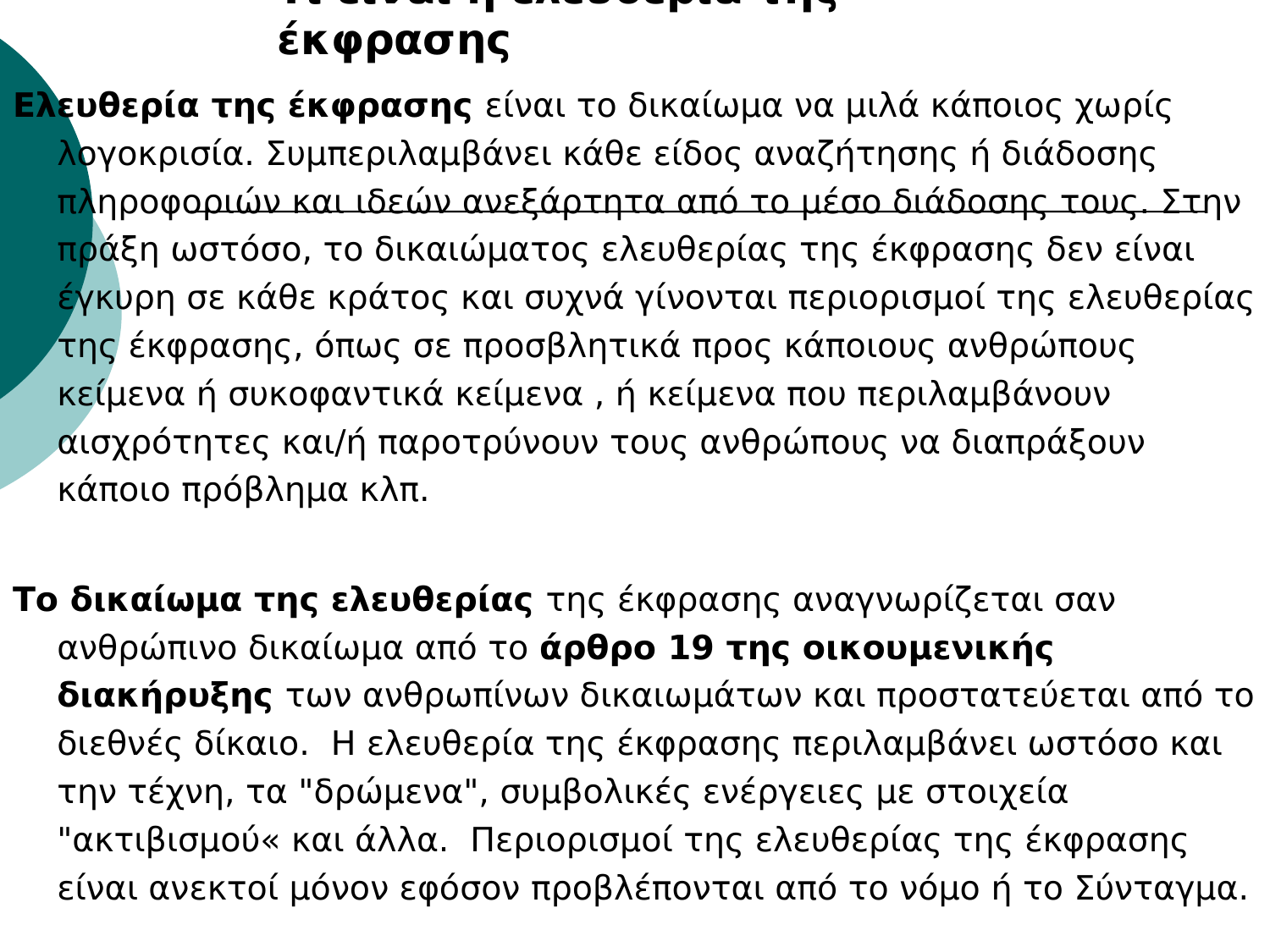

Τι είναι η ελευθερία της έκφρασης
Ελευθερία της έκφρασης είναι το δικαίωμα να μιλά κάποιος χωρίς λογοκρισία. Συμπεριλαμβάνει κάθε είδος αναζήτησης ή διάδοσης πληροφοριών και ιδεών ανεξάρτητα από το μέσο διάδοσης τους. Στην πράξη ωστόσο, το δικαιώματος ελευθερίας της έκφρασης δεν είναι έγκυρη σε κάθε κράτος και συχνά γίνονται περιορισμοί της ελευθερίας της έκφρασης, όπως σε προσβλητικά προς κάποιους ανθρώπους κείμενα ή συκοφαντικά κείμενα , ή κείμενα που περιλαμβάνουν αισχρότητες και/ή παροτρύνουν τους ανθρώπους να διαπράξουν κάποιο πρόβλημα κλπ.

Το δικαίωμα της ελευθερίας της έκφρασης αναγνωρίζεται σαν ανθρώπινο δικαίωμα από το άρθρο 19 της οικουμενικής διακήρυξης των ανθρωπίνων δικαιωμάτων και προστατεύεται από το διεθνές δίκαιο.  Η ελευθερία της έκφρασης περιλαμβάνει ωστόσο και την τέχνη, τα "δρώμενα", συμβολικές ενέργειες με στοιχεία "ακτιβισμού« και άλλα.  Περιορισμοί της ελευθερίας της έκφρασης είναι ανεκτοί μόνον εφόσον προβλέπονται από το νόμο ή το Σύνταγμα.